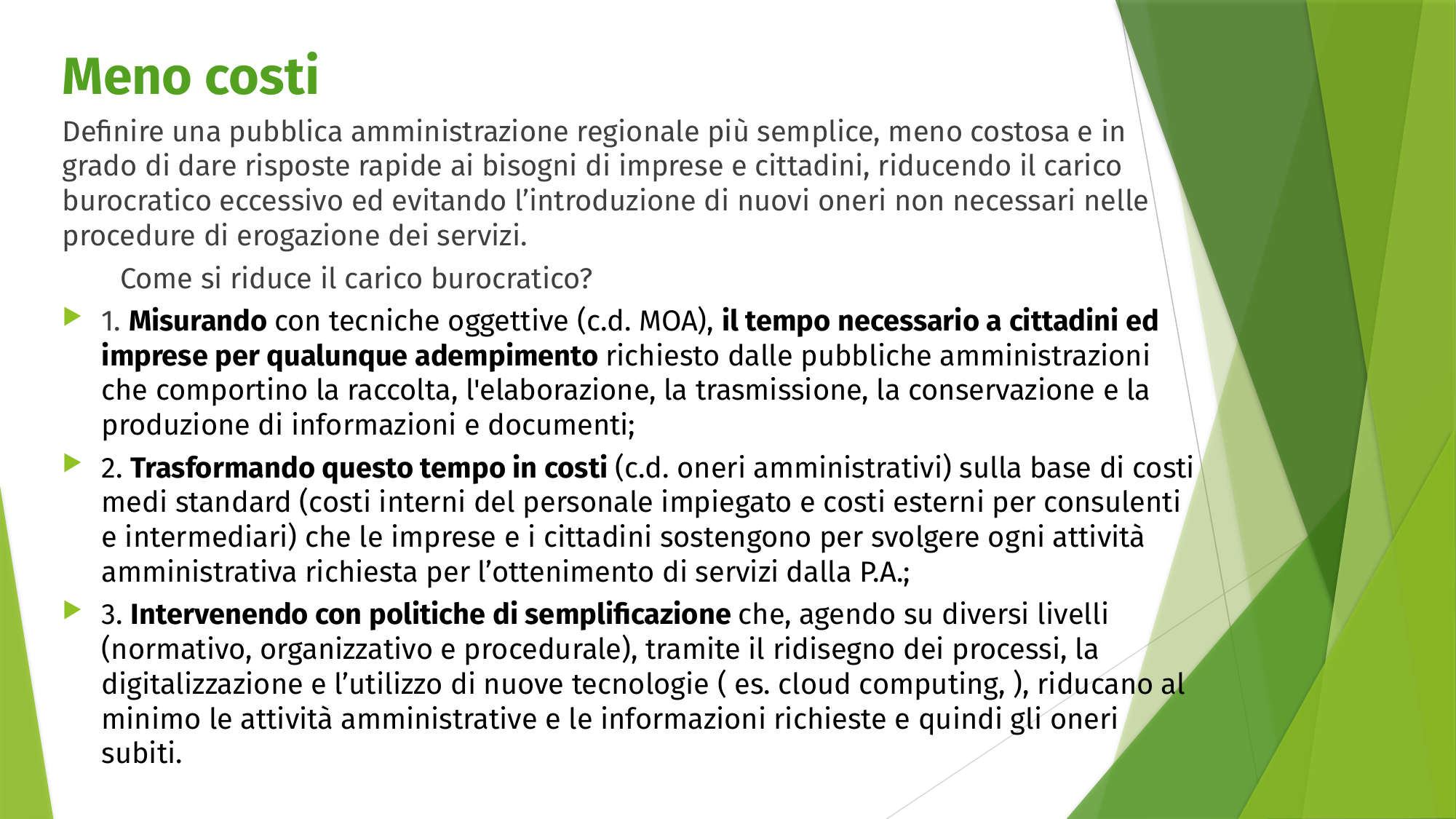

Meno costi
Definire una pubblica amministrazione regionale più semplice, meno costosa e in grado di dare risposte rapide ai bisogni di imprese e cittadini, riducendo il carico burocratico eccessivo ed evitando l’introduzione di nuovi oneri non necessari nelle procedure di erogazione dei servizi.
	Come si riduce il carico burocratico?
1. Misurando con tecniche oggettive (c.d. MOA), il tempo necessario a cittadini ed imprese per qualunque adempimento richiesto dalle pubbliche amministrazioni che comportino la raccolta, l'elaborazione, la trasmissione, la conservazione e la produzione di informazioni e documenti;
2. Trasformando questo tempo in costi (c.d. oneri amministrativi) sulla base di costi medi standard (costi interni del personale impiegato e costi esterni per consulenti e intermediari) che le imprese e i cittadini sostengono per svolgere ogni attività amministrativa richiesta per l’ottenimento di servizi dalla P.A.;
3. Intervenendo con politiche di semplificazione che, agendo su diversi livelli (normativo, organizzativo e procedurale), tramite il ridisegno dei processi, la digitalizzazione e l’utilizzo di nuove tecnologie ( es. cloud computing, ), riducano al minimo le attività amministrative e le informazioni richieste e quindi gli oneri subiti.